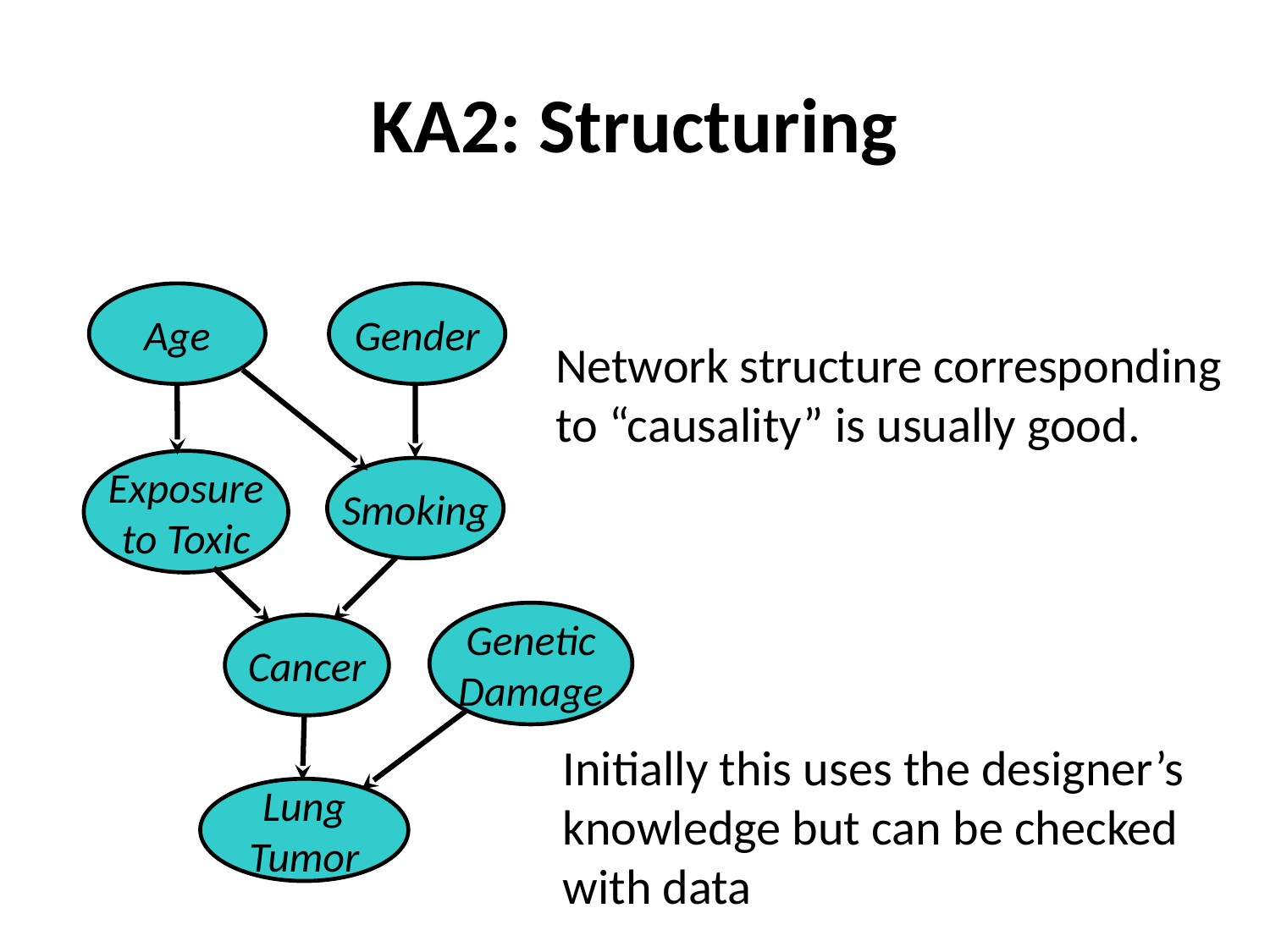

# KA2: Structuring
Age
Gender

Network structure corresponding
to “causality” is usually good.
Exposure
to Toxic
Smoking

Genetic
Damage
Cancer

Initially this uses the designer’s
knowledge but can be checked with data
Lung
Tumor